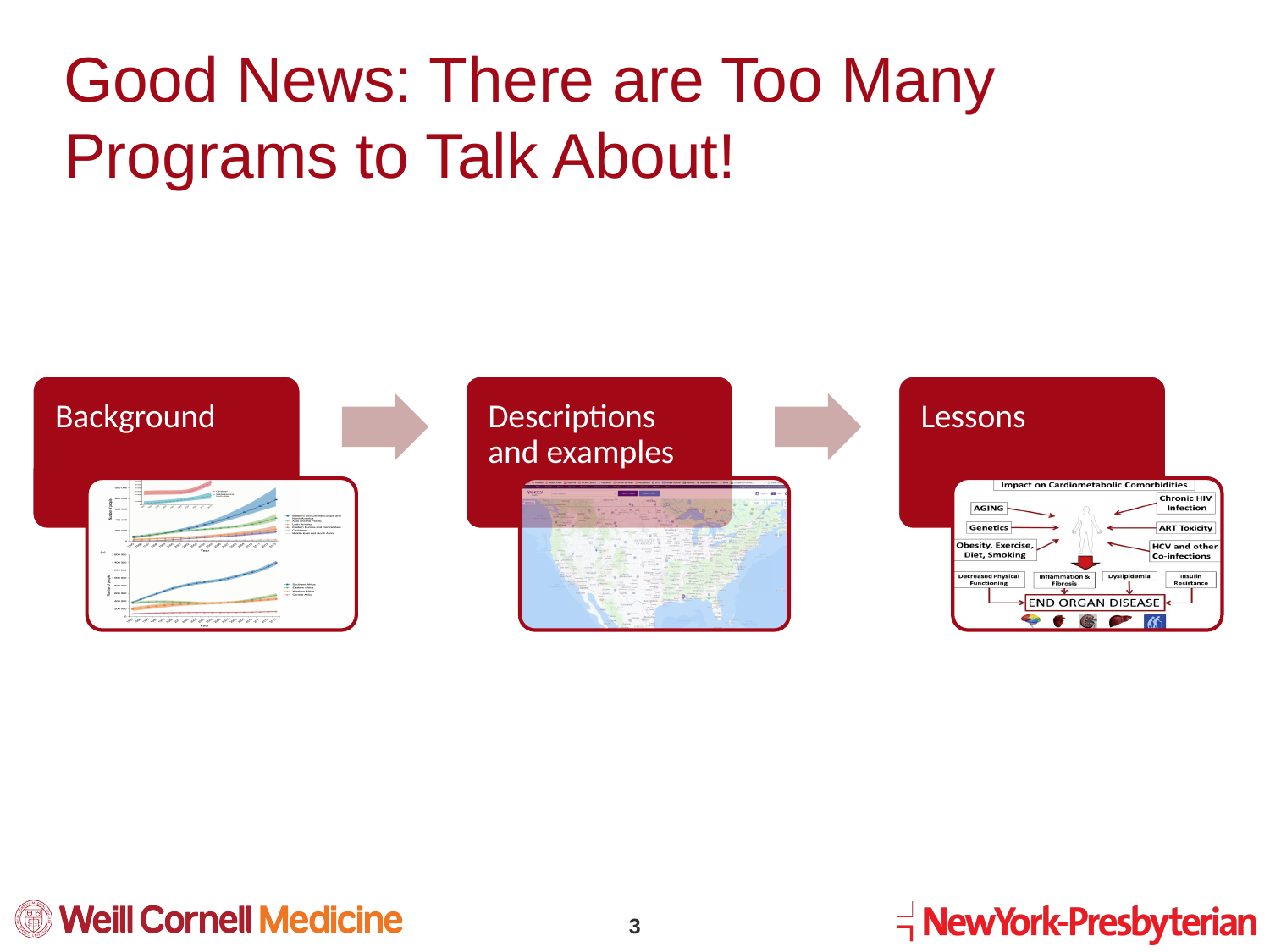

# Good News: There are Too Many Programs to Talk About!
Background

Descriptions and examples

Lessons